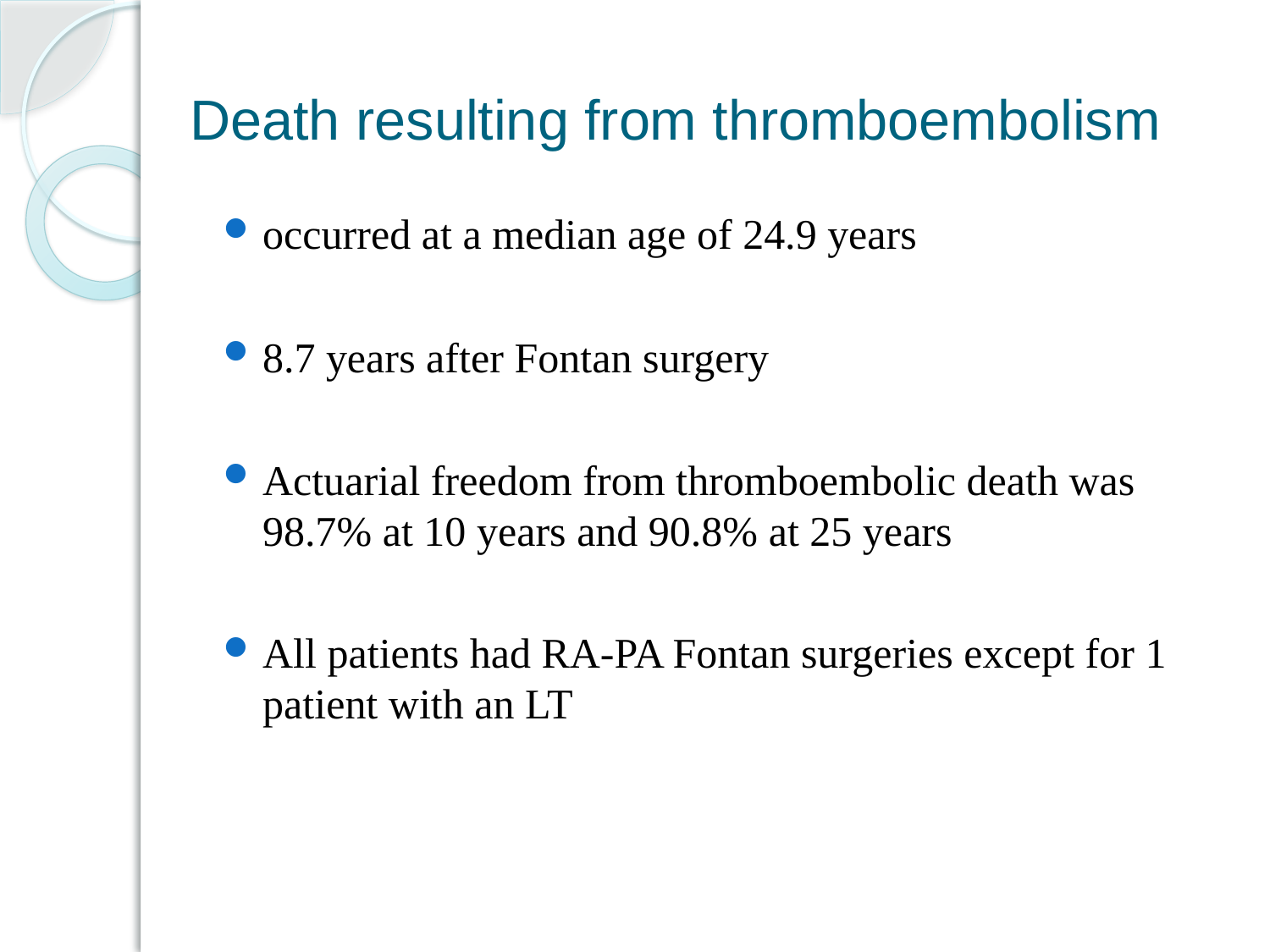

# Death resulting from thromboembolism
occurred at a median age of 24.9 years

8.7 years after Fontan surgery

Actuarial freedom from thromboembolic death was 98.7% at 10 years and 90.8% at 25 years

All patients had RA-PA Fontan surgeries except for 1 patient with an LT